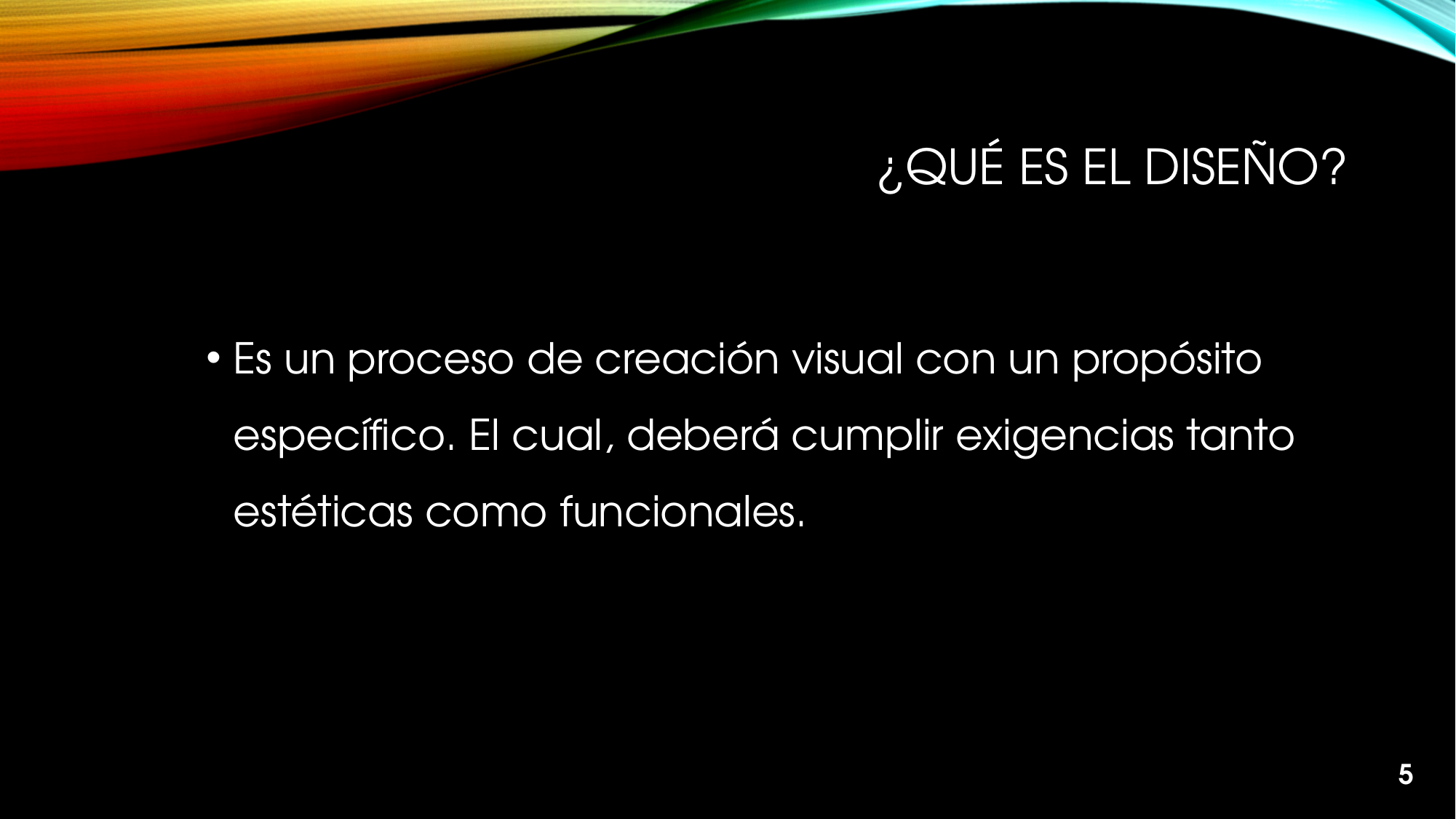

# ¿Qué es el diseño?
Es un proceso de creación visual con un propósito específico. El cual, deberá cumplir exigencias tanto estéticas como funcionales.
5